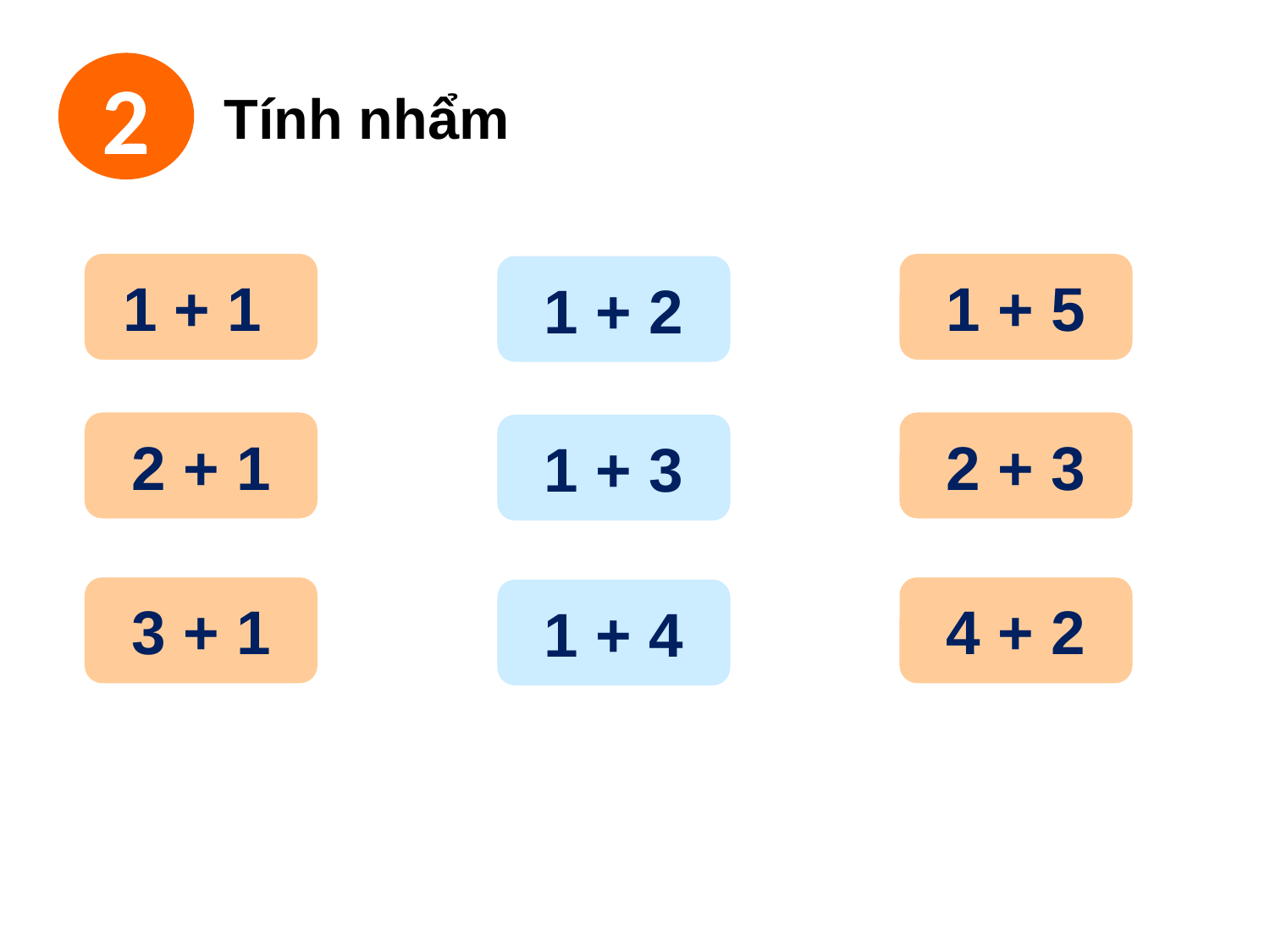

2
Tính nhẩm
1 + 1
1 + 5
1 + 2
2 + 1
2 + 3
1 + 3
3 + 1
4 + 2
1 + 4